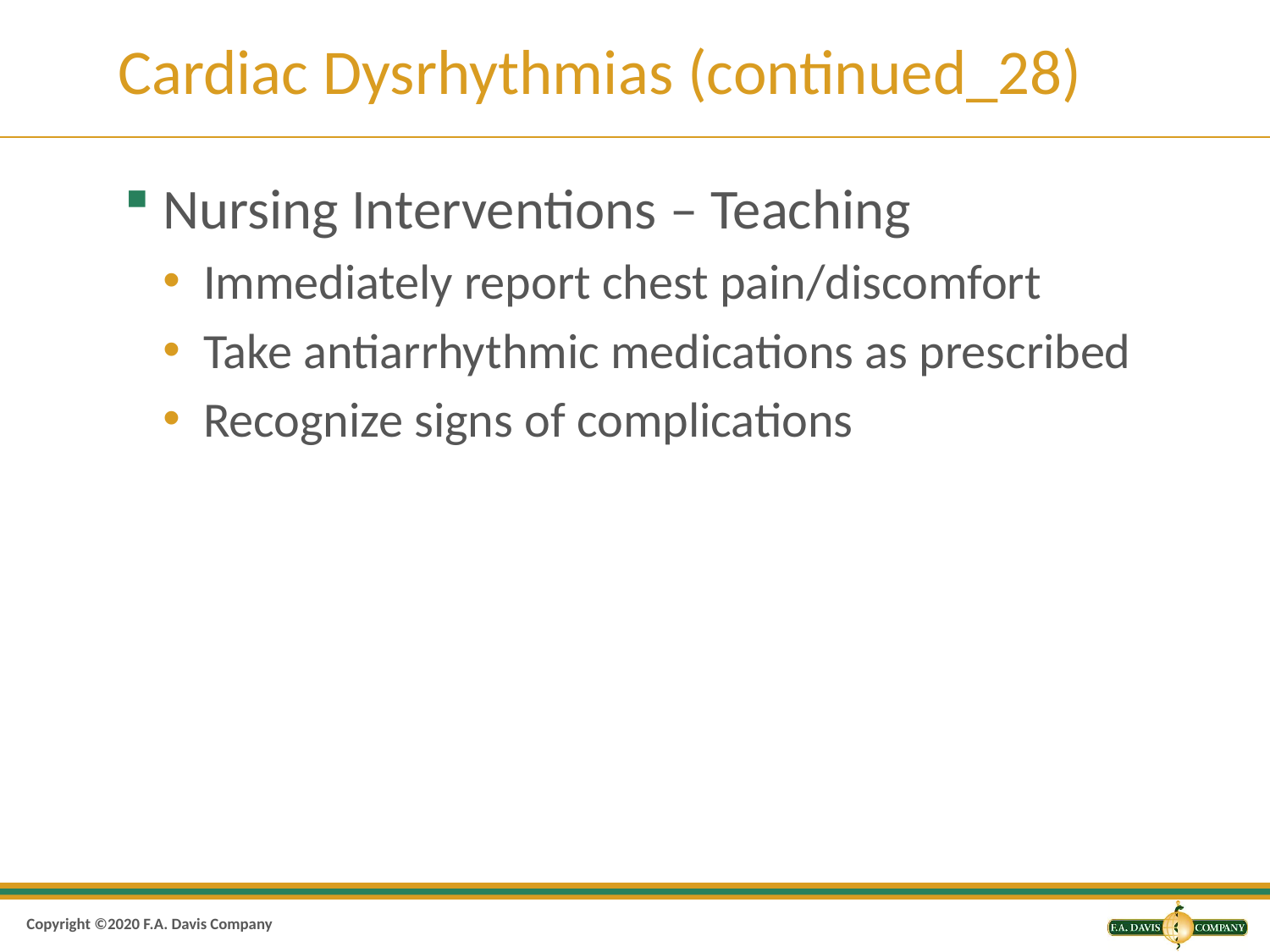

# Cardiac Dysrhythmias (continued_28)
Nursing Interventions – Teaching
Immediately report chest pain/discomfort
Take antiarrhythmic medications as prescribed
Recognize signs of complications